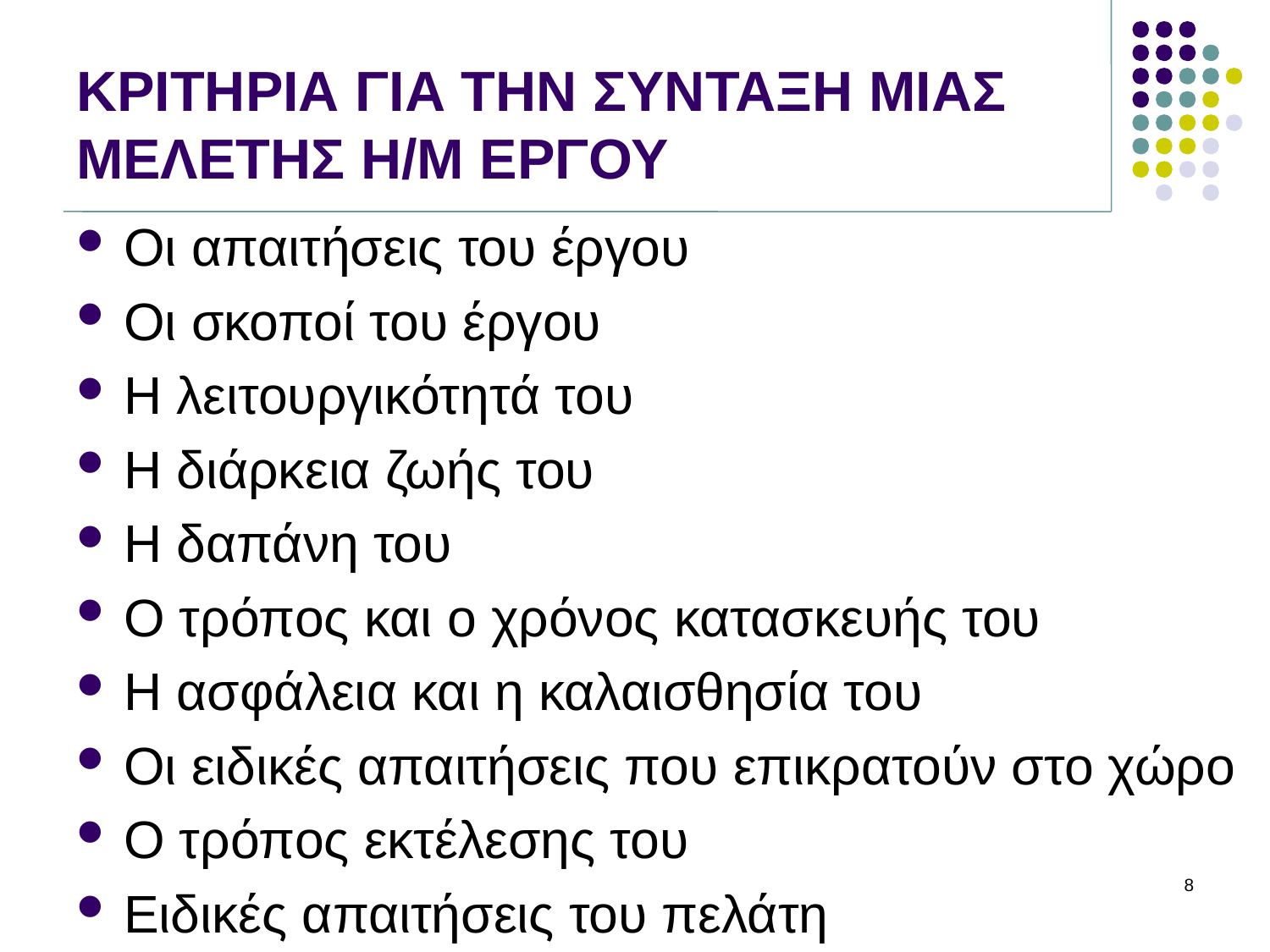

# ΚΡΙΤΗΡΙΑ ΓΙΑ ΤΗΝ ΣΥΝΤΑΞΗ ΜΙΑΣ ΜΕΛΕΤΗΣ Η/Μ ΕΡΓΟΥ
Οι απαιτήσεις του έργου
Οι σκοποί του έργου
Η λειτουργικότητά του
Η διάρκεια ζωής του
Η δαπάνη του
Ο τρόπος και ο χρόνος κατασκευής του
Η ασφάλεια και η καλαισθησία του
Οι ειδικές απαιτήσεις που επικρατούν στο χώρο
Ο τρόπος εκτέλεσης του
Ειδικές απαιτήσεις του πελάτη

8